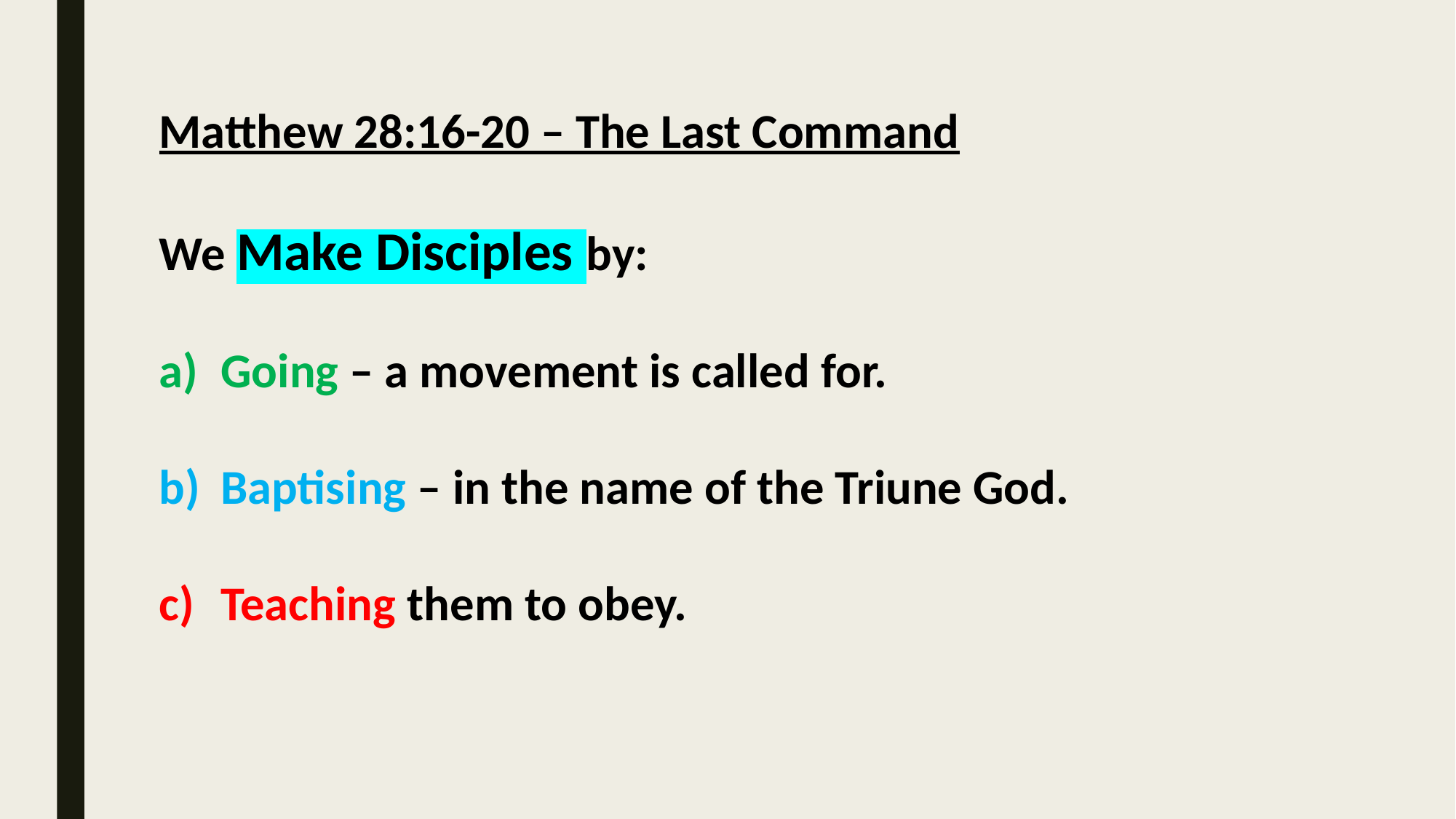

Matthew 28:16-20 – The Last Command

We Make Disciples by:

Going – a movement is called for.

Baptising – in the name of the Triune God.

Teaching them to obey.